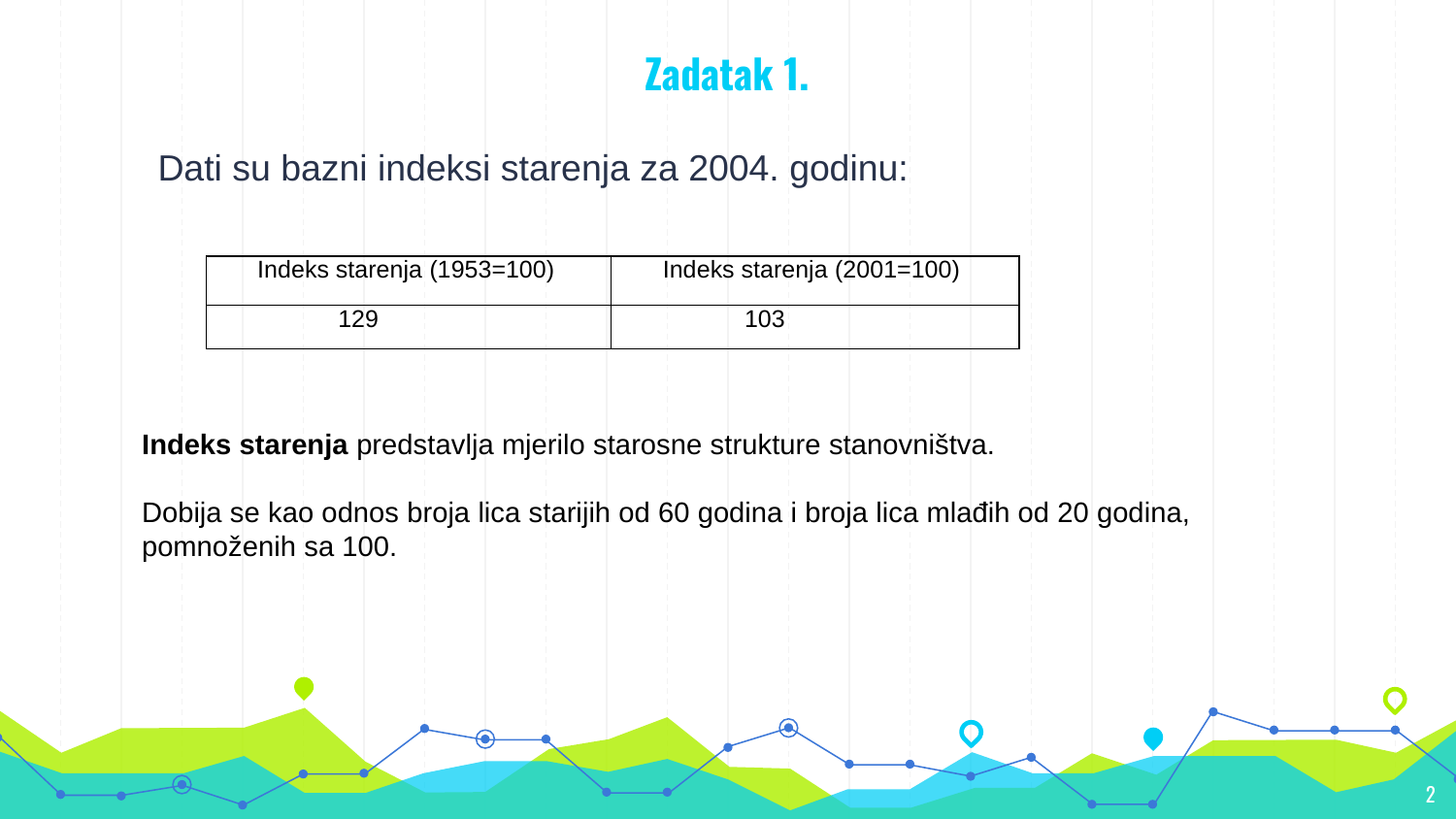

# Zadatak 1.
Dati su bazni indeksi starenja za 2004. godinu:

| Indeks starenja (1953=100) | Indeks starenja (2001=100) |
| --- | --- |
| 129 | 103 |

Indeks starenja predstavlja mjerilo starosne strukture stanovništva.

Dobija se kao odnos broja lica starijih od 60 godina i broja lica mlađih od 20 godina, pomnoženih sa 100.

2